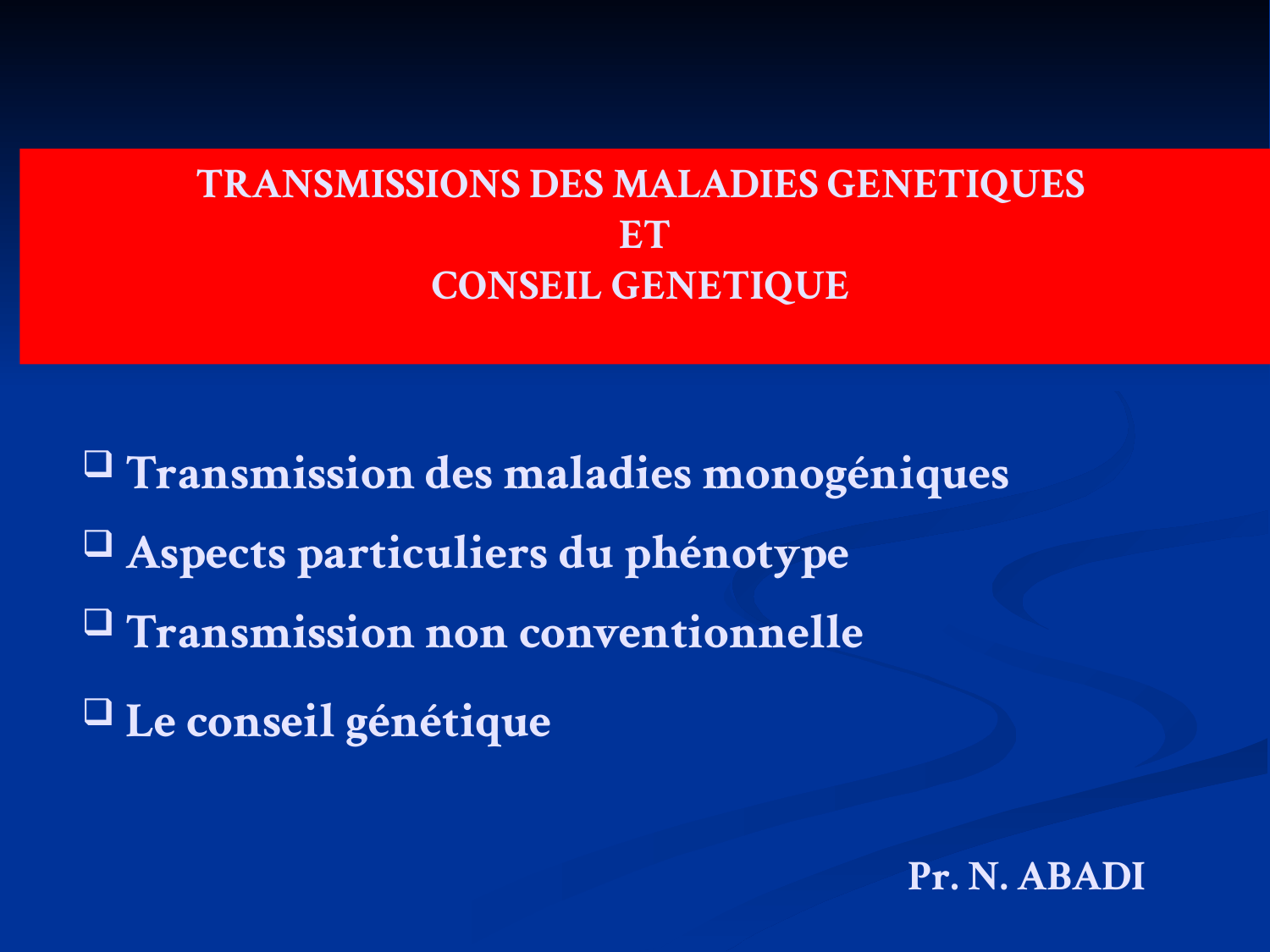

TRANSMISSIONS DES MALADIES GENETIQUES
ET
CONSEIL GENETIQUE
 Transmission des maladies monogéniques
 Aspects particuliers du phénotype
 Transmission non conventionnelle
 Le conseil génétique
Pr. N. ABADI